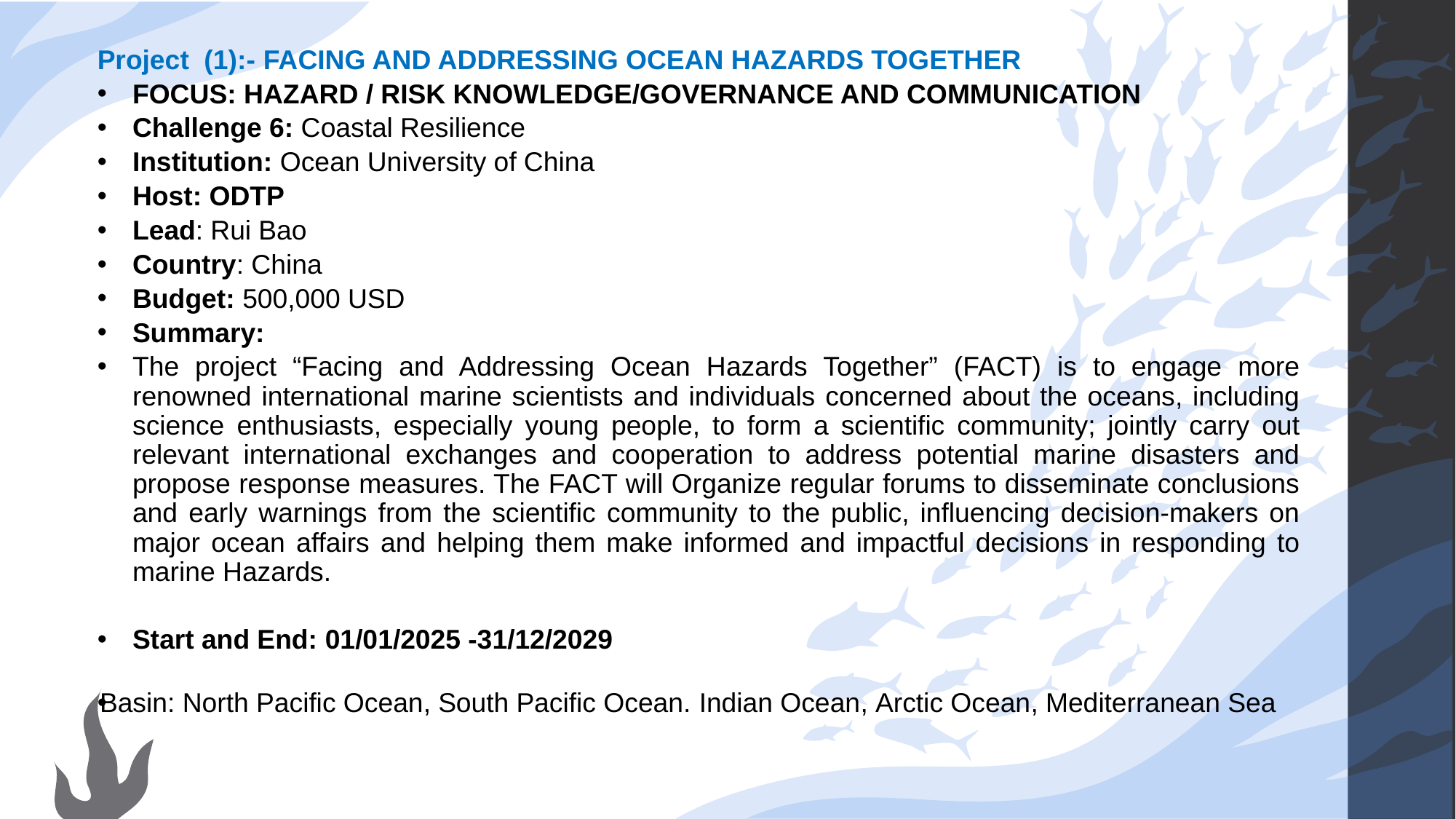

Project  (1):- FACING AND ADDRESSING OCEAN HAZARDS TOGETHER
FOCUS: HAZARD / RISK KNOWLEDGE/GOVERNANCE AND COMMUNICATION
Challenge 6: Coastal Resilience
Institution: Ocean University of China
Host: ODTP
Lead: Rui Bao
Country: China
Budget: 500,000 USD
Summary:
The project “Facing and Addressing Ocean Hazards Together” (FACT) is to engage more renowned international marine scientists and individuals concerned about the oceans, including science enthusiasts, especially young people, to form a scientific community; jointly carry out relevant international exchanges and cooperation to address potential marine disasters and propose response measures. The FACT will Organize regular forums to disseminate conclusions and early warnings from the scientific community to the public, influencing decision-makers on major ocean affairs and helping them make informed and impactful decisions in responding to marine Hazards.

Start and End: 01/01/2025 -31/12/2029

Basin: North Pacific Ocean, South Pacific Ocean. Indian Ocean, Arctic Ocean, Mediterranean Sea